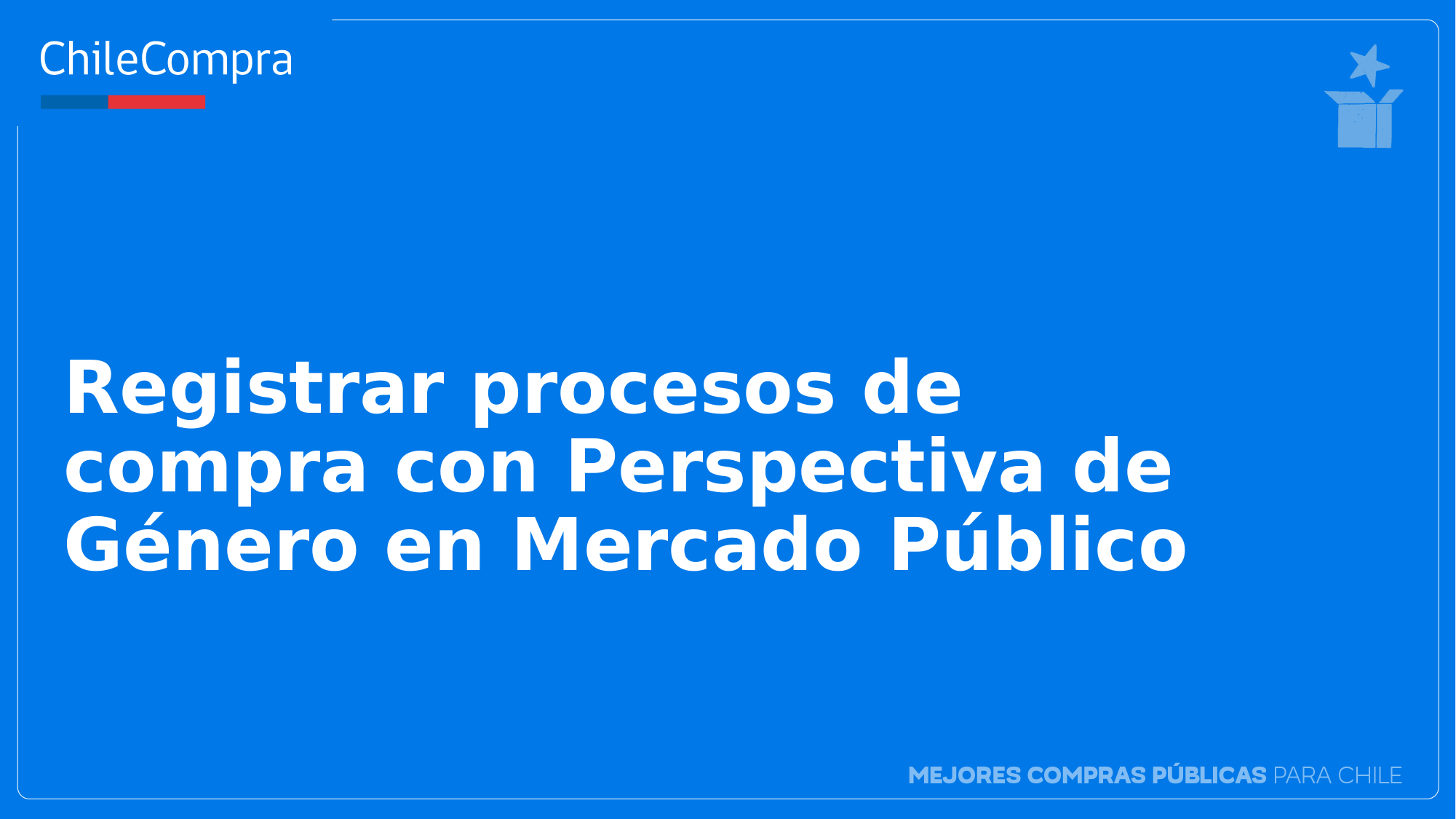

# Registrar procesos de compra con Perspectiva de Género en Mercado Público